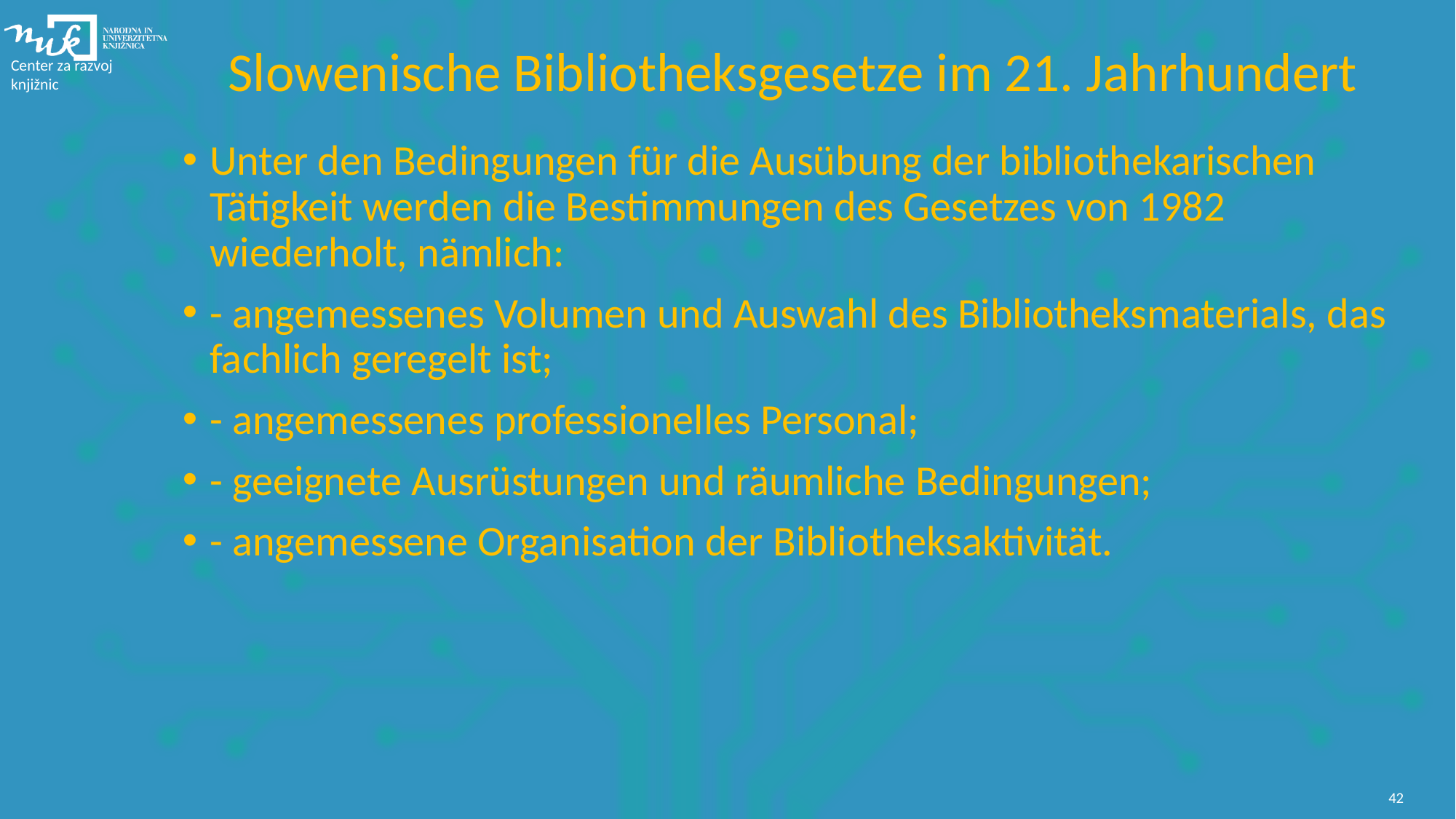

# Slowenische Bibliotheksgesetze im 21. Jahrhundert
Unter den Bedingungen für die Ausübung der bibliothekarischen Tätigkeit werden die Bestimmungen des Gesetzes von 1982 wiederholt, nämlich:
- angemessenes Volumen und Auswahl des Bibliotheksmaterials, das fachlich geregelt ist;
- angemessenes professionelles Personal;
- geeignete Ausrüstungen und räumliche Bedingungen;
- angemessene Organisation der Bibliotheksaktivität.

42